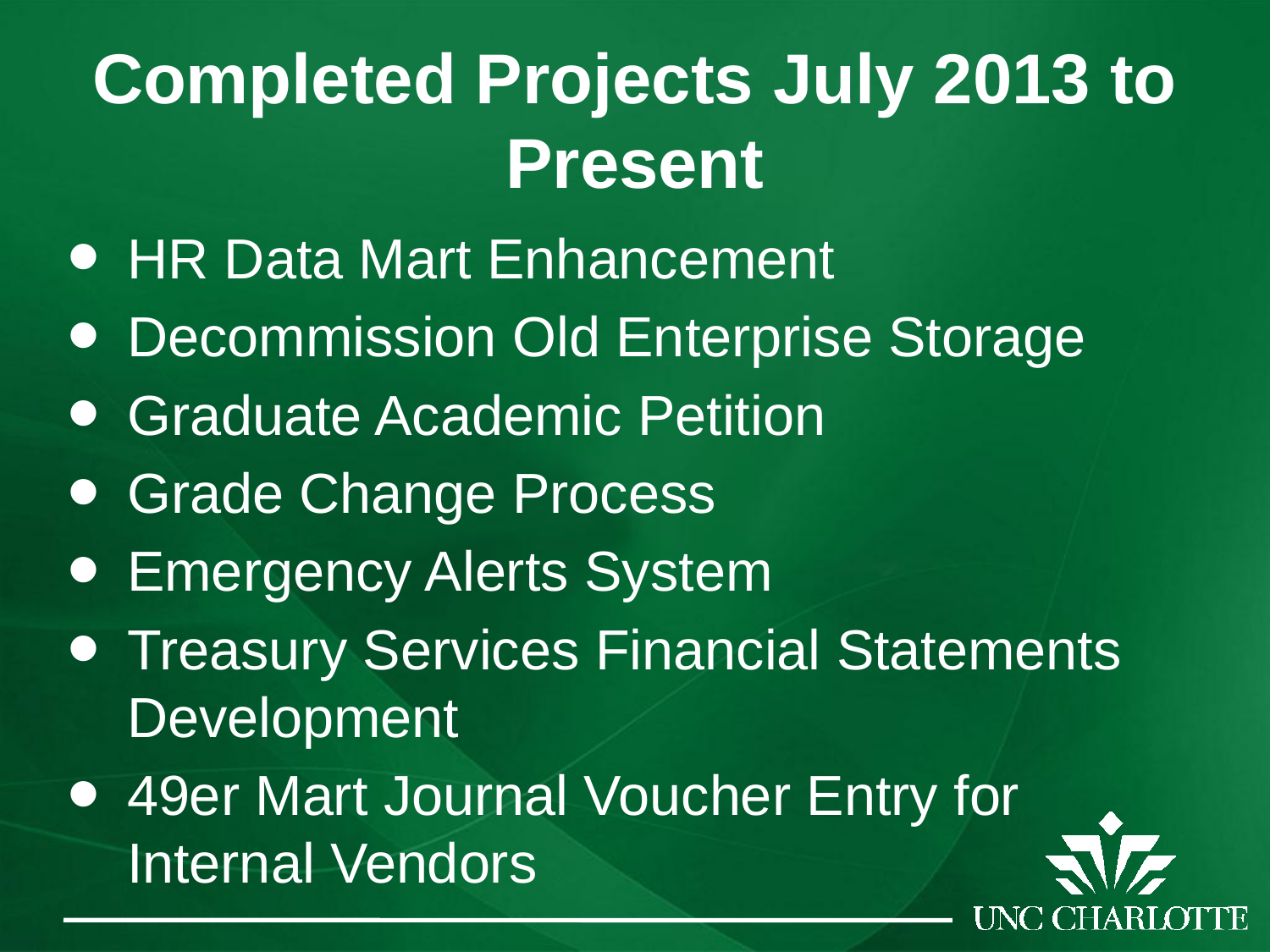

# Completed Projects July 2013 to Present
HR Data Mart Enhancement
Decommission Old Enterprise Storage
Graduate Academic Petition
Grade Change Process
Emergency Alerts System
Treasury Services Financial Statements Development
49er Mart Journal Voucher Entry for Internal Vendors